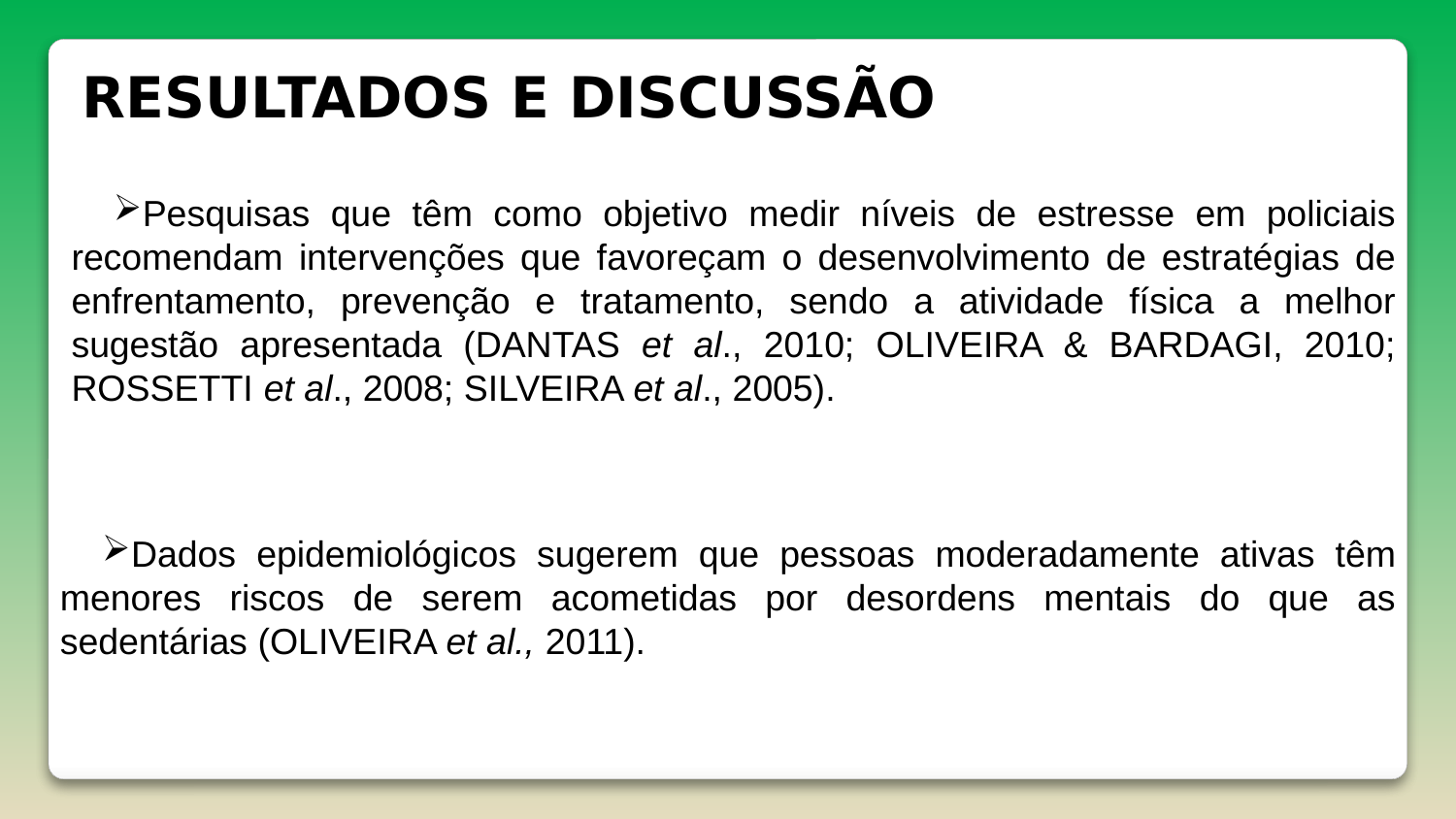

RESULTADOS E DISCUSSÃO
Pesquisas que têm como objetivo medir níveis de estresse em policiais recomendam intervenções que favoreçam o desenvolvimento de estratégias de enfrentamento, prevenção e tratamento, sendo a atividade física a melhor sugestão apresentada (DANTAS et al., 2010; OLIVEIRA & BARDAGI, 2010; ROSSETTI et al., 2008; SILVEIRA et al., 2005).
Dados epidemiológicos sugerem que pessoas moderadamente ativas têm menores riscos de serem acometidas por desordens mentais do que as sedentárias (OLIVEIRA et al., 2011).